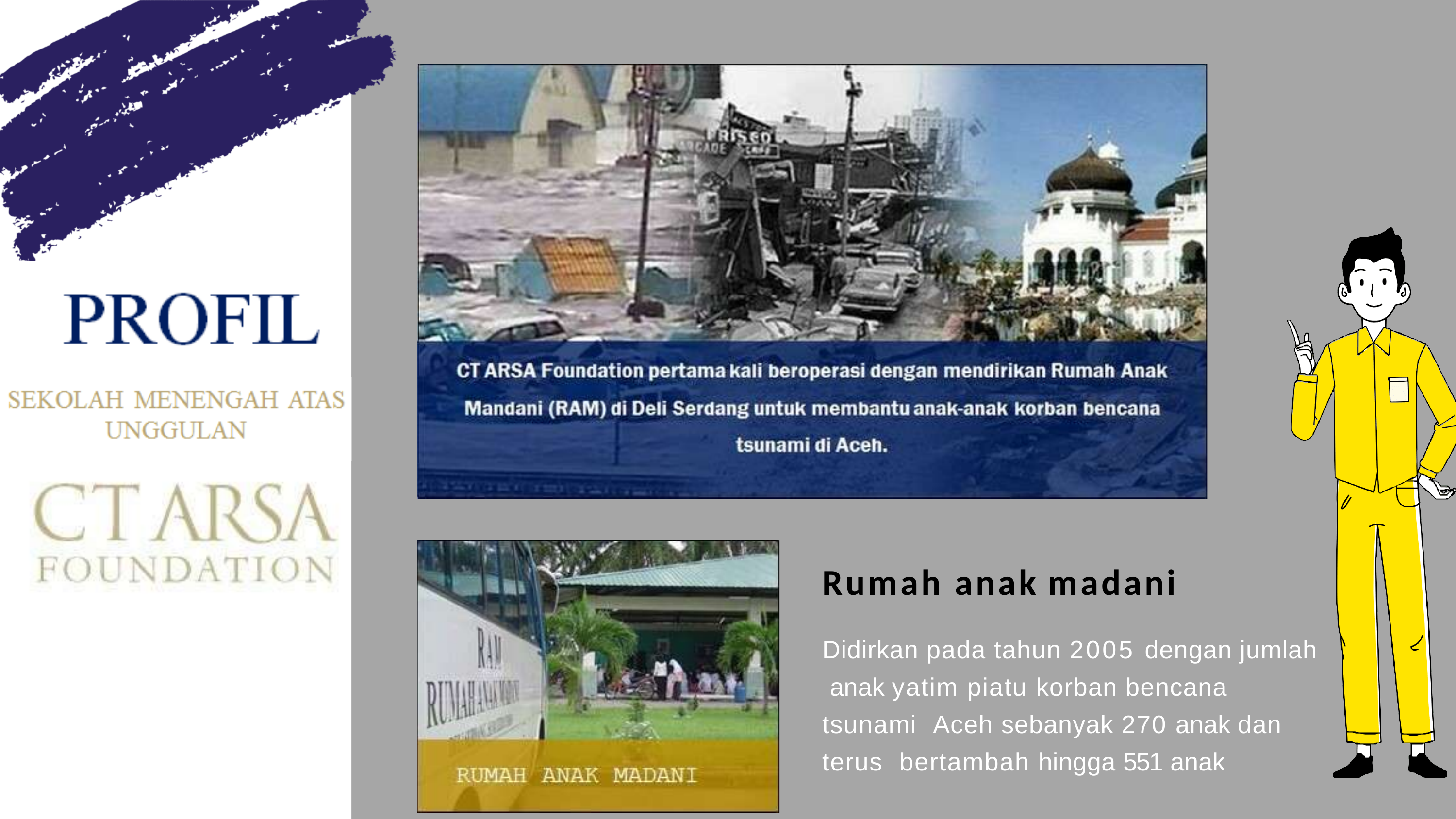

Rumah anak madani
Didirkan pada tahun 2005 dengan jumlah  anak yatim piatu korban bencana tsunami  Aceh sebanyak 270 anak dan terus  bertambah hingga 551 anak